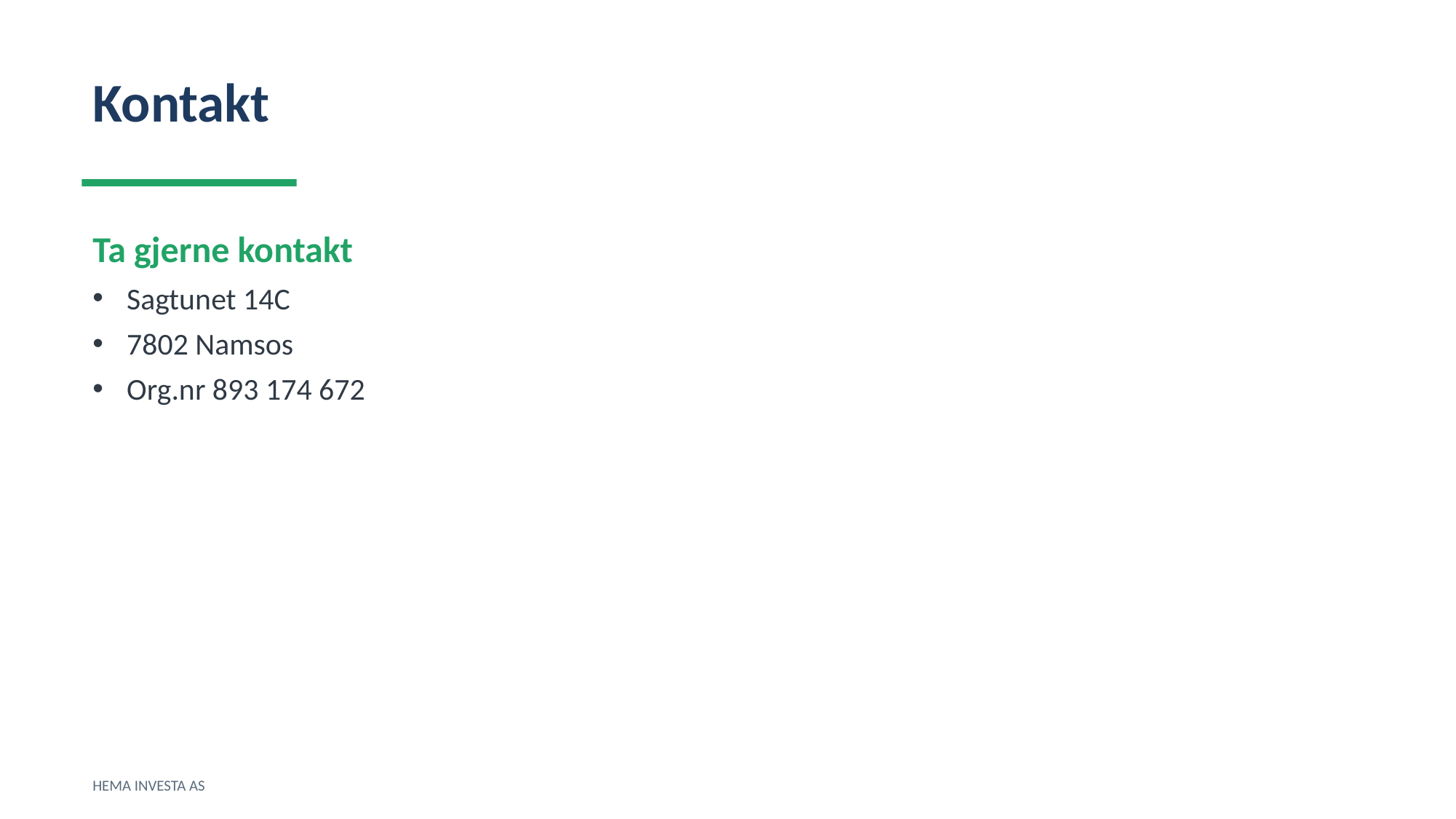

Kontakt

Ta gjerne kontakt
Sagtunet 14C
7802 Namsos
Org.nr 893 174 672
HEMA INVESTA AS